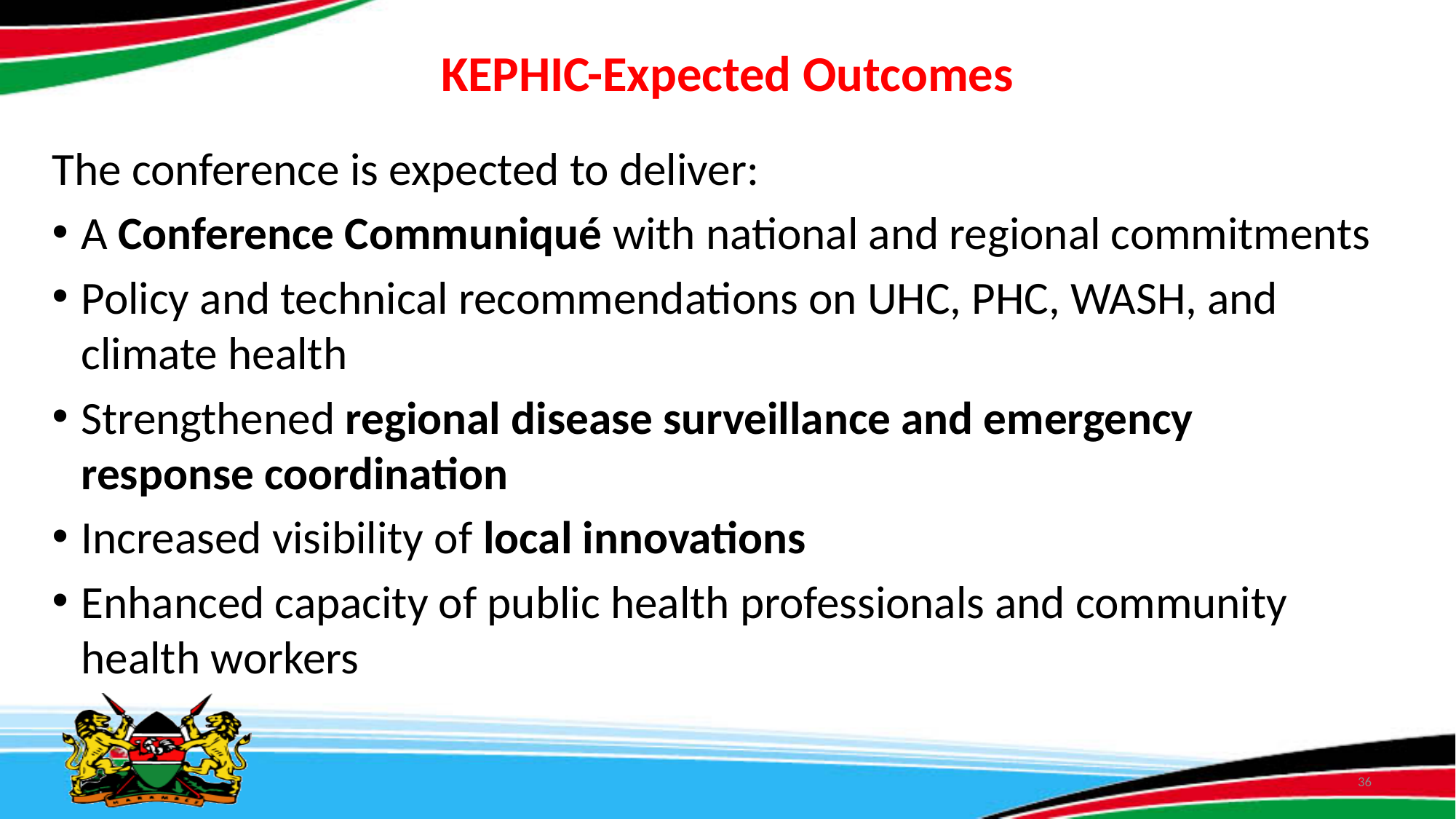

# KEPHIC-Expected Outcomes
The conference is expected to deliver:
A Conference Communiqué with national and regional commitments
Policy and technical recommendations on UHC, PHC, WASH, and climate health
Strengthened regional disease surveillance and emergency response coordination
Increased visibility of local innovations
Enhanced capacity of public health professionals and community health workers

36